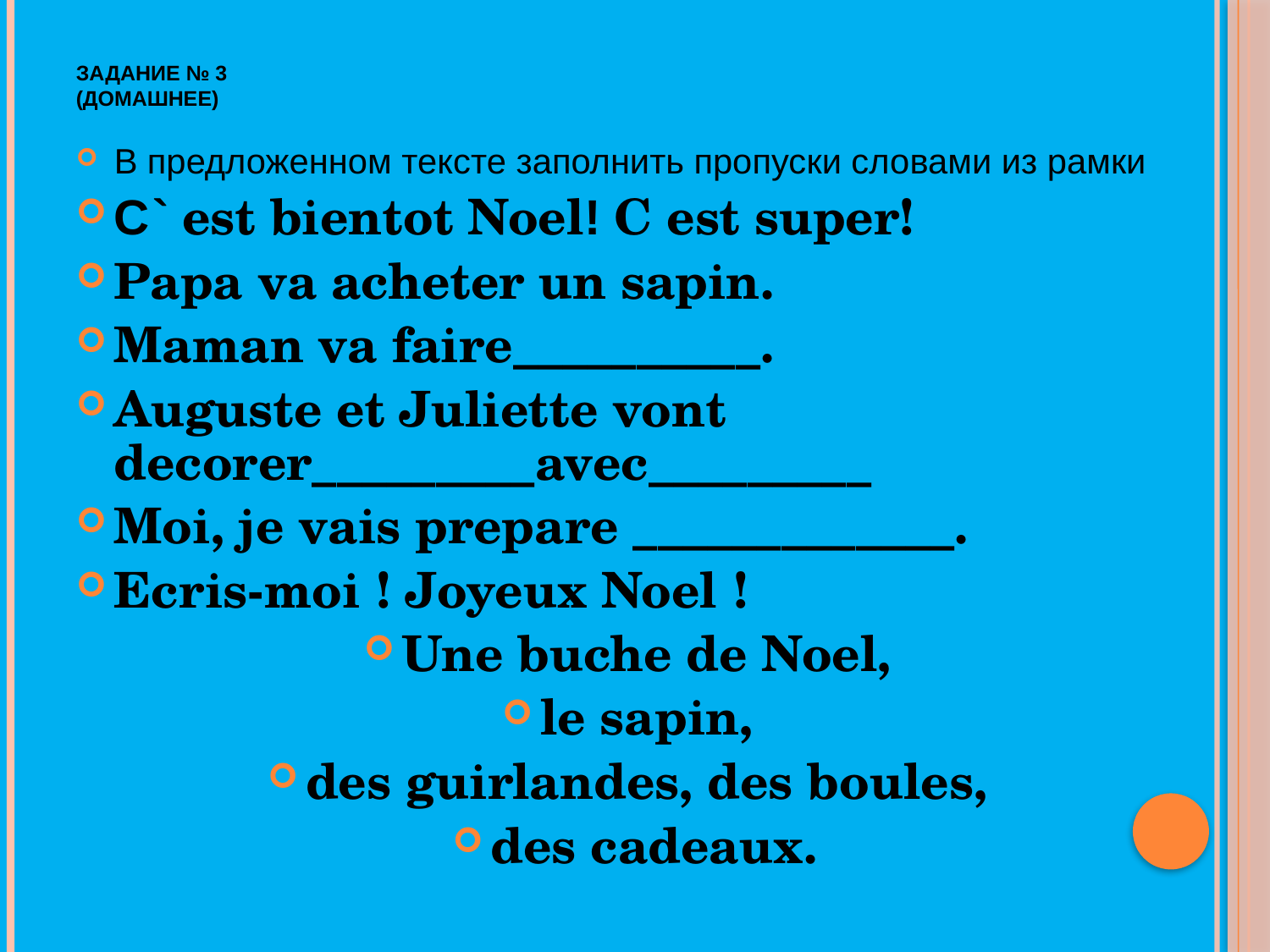

# Задание № 3 (домашнее)
В предложенном тексте заполнить пропуски словами из рамки
C` est bientot Noel! C est super!
Papa va acheter un sapin.
Maman va faire__________.
Auguste et Juliette vont decorer_________avec_________
Moi, je vais prepare _____________.
Ecris-moi ! Joyeux Noel !
Une buche de Noel,
le sapin,
des guirlandes, des boules,
des cadeaux.